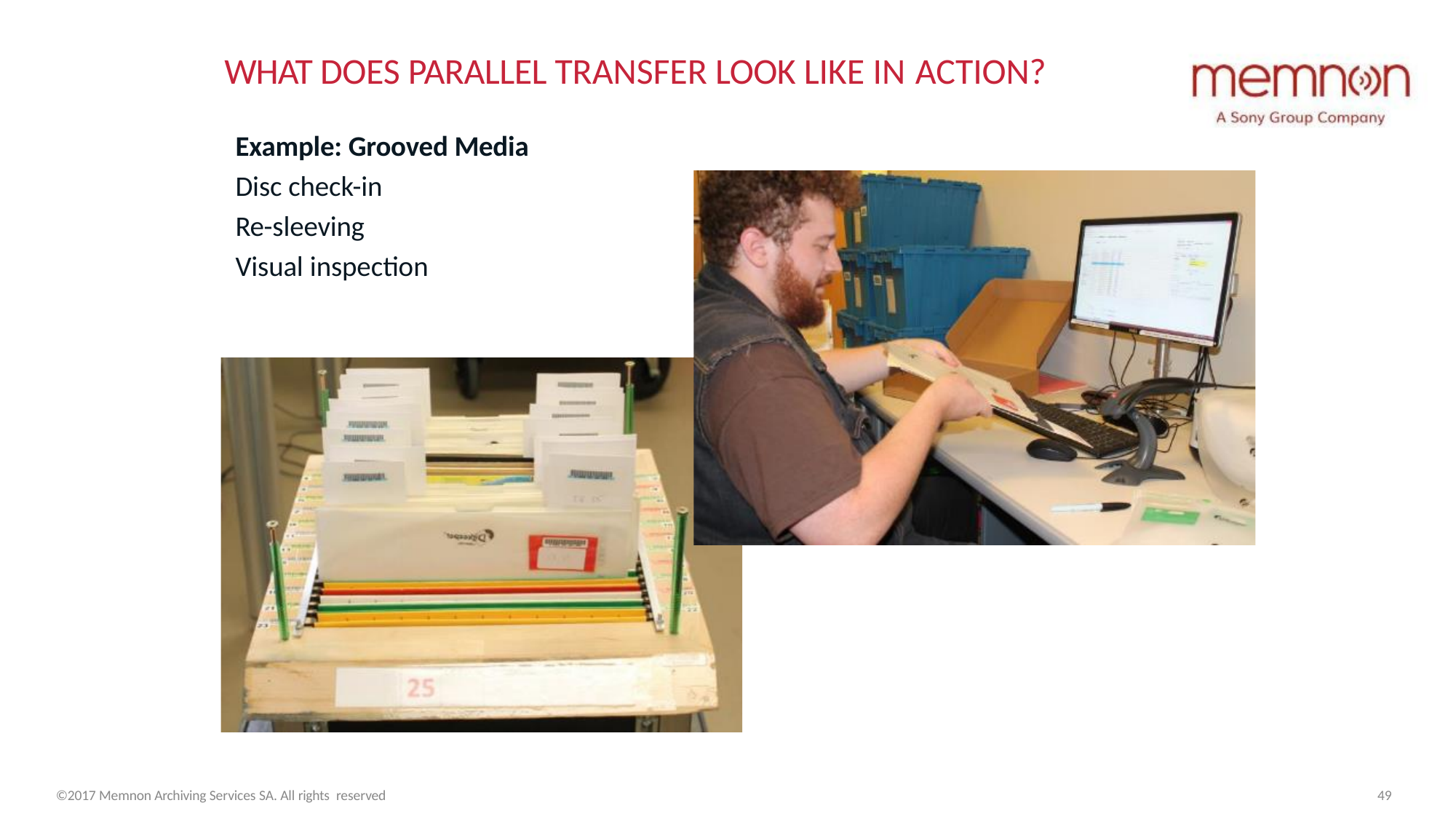

# WHAT DOES PARALLEL TRANSFER LOOK LIKE IN ACTION?
Example: Grooved Media
Disc check-in
Re-sleeving
Visual inspection

©2017 Memnon Archiving Services SA. All rights  reserved
49